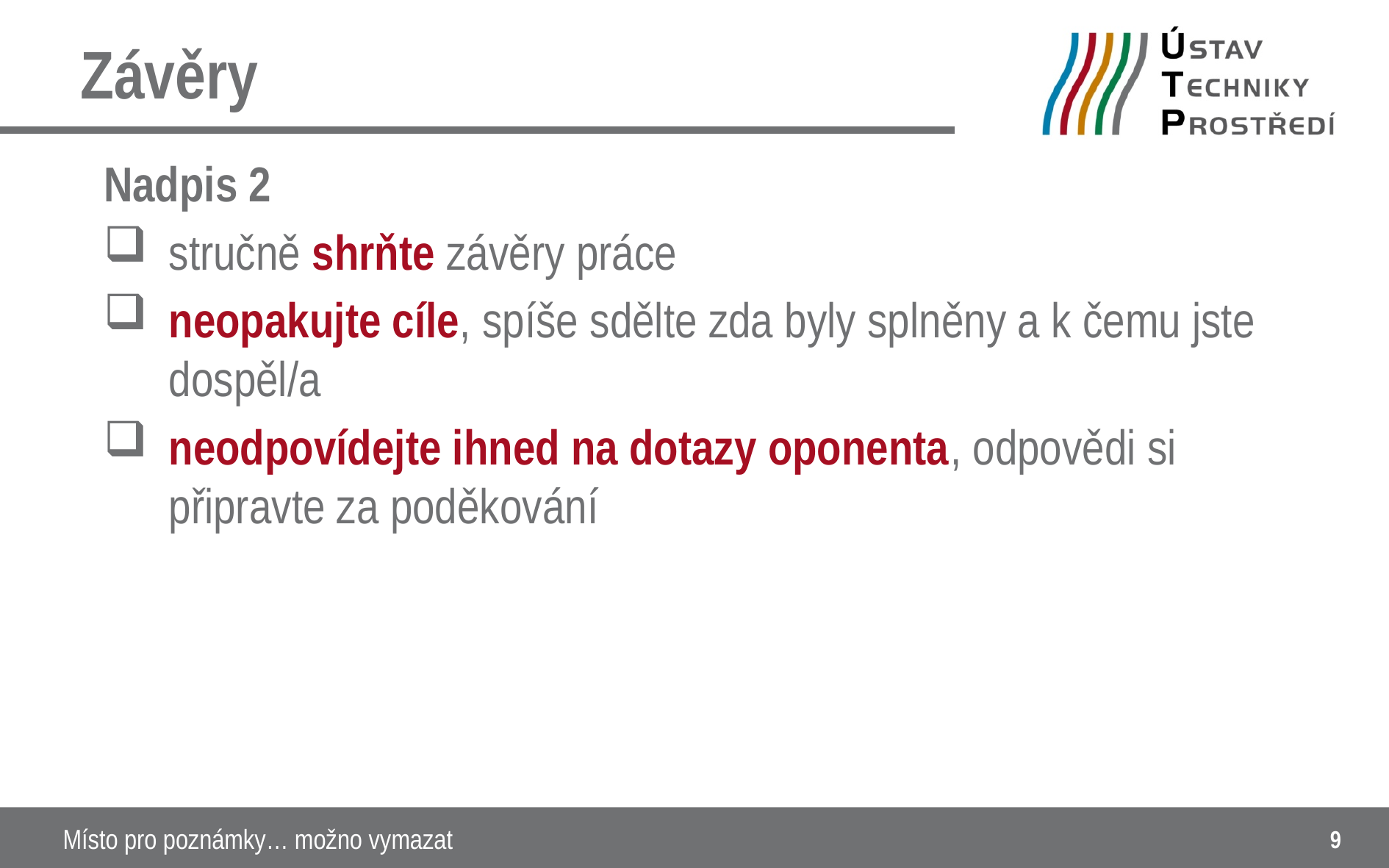

Závěry
Nadpis 2
stručně shrňte závěry práce
neopakujte cíle, spíše sdělte zda byly splněny a k čemu jste dospěl/a
neodpovídejte ihned na dotazy oponenta, odpovědi si připravte za poděkování

Místo pro poznámky… možno vymazat